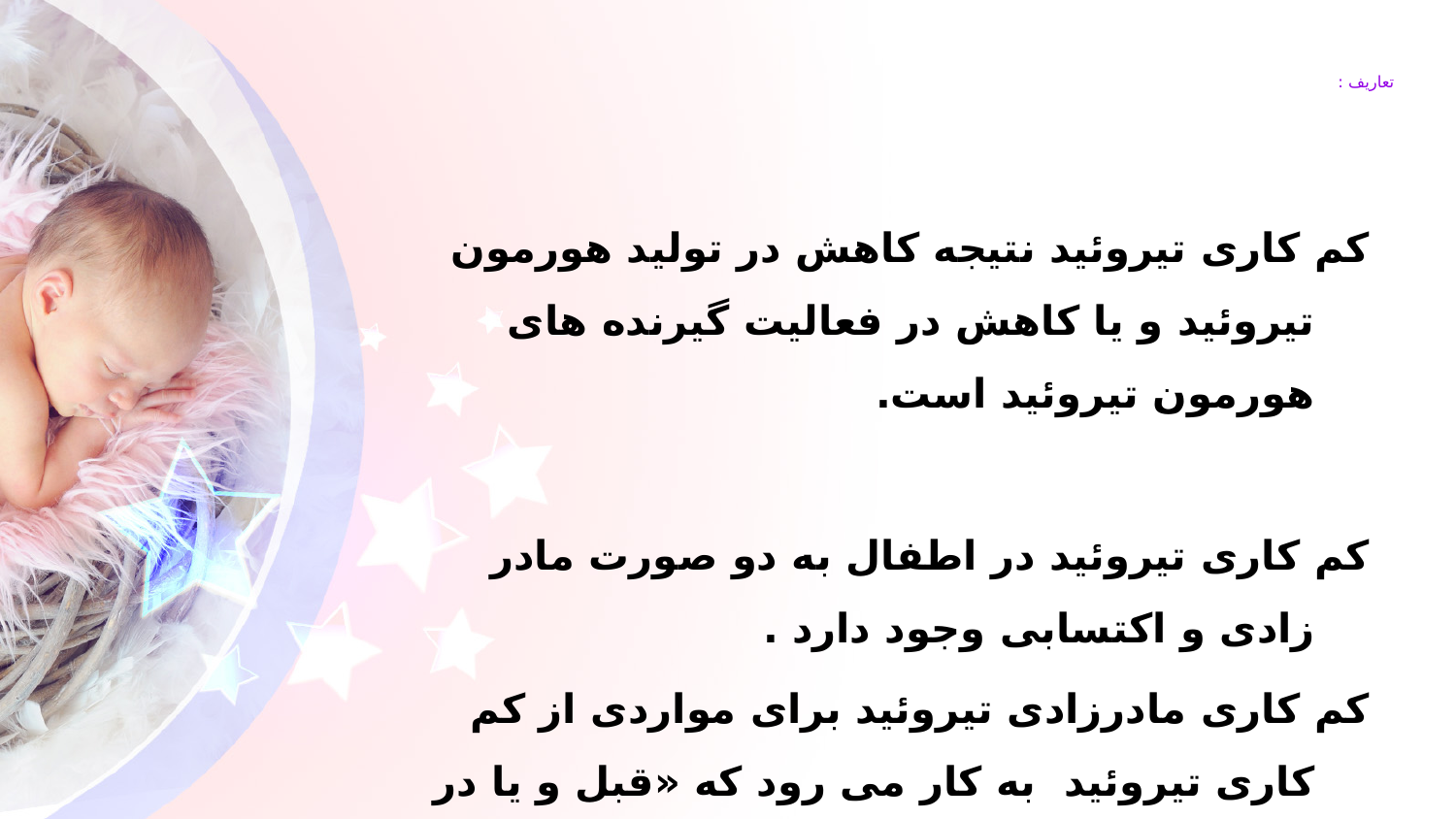

# تعاریف :
کم کاری تیروئید نتیجه کاهش در تولید هورمون تیروئید و یا کاهش در فعالیت گیرنده های هورمون تیروئید است.

کم کاری تیروئید در اطفال به دو صورت مادر زادی و اکتسابی وجود دارد .
کم کاری مادرزادی تیروئید برای مواردی از کم کاری تیروئید  به کار می رود که «قبل و یا در زمان تولد» وجود داشته باشد.